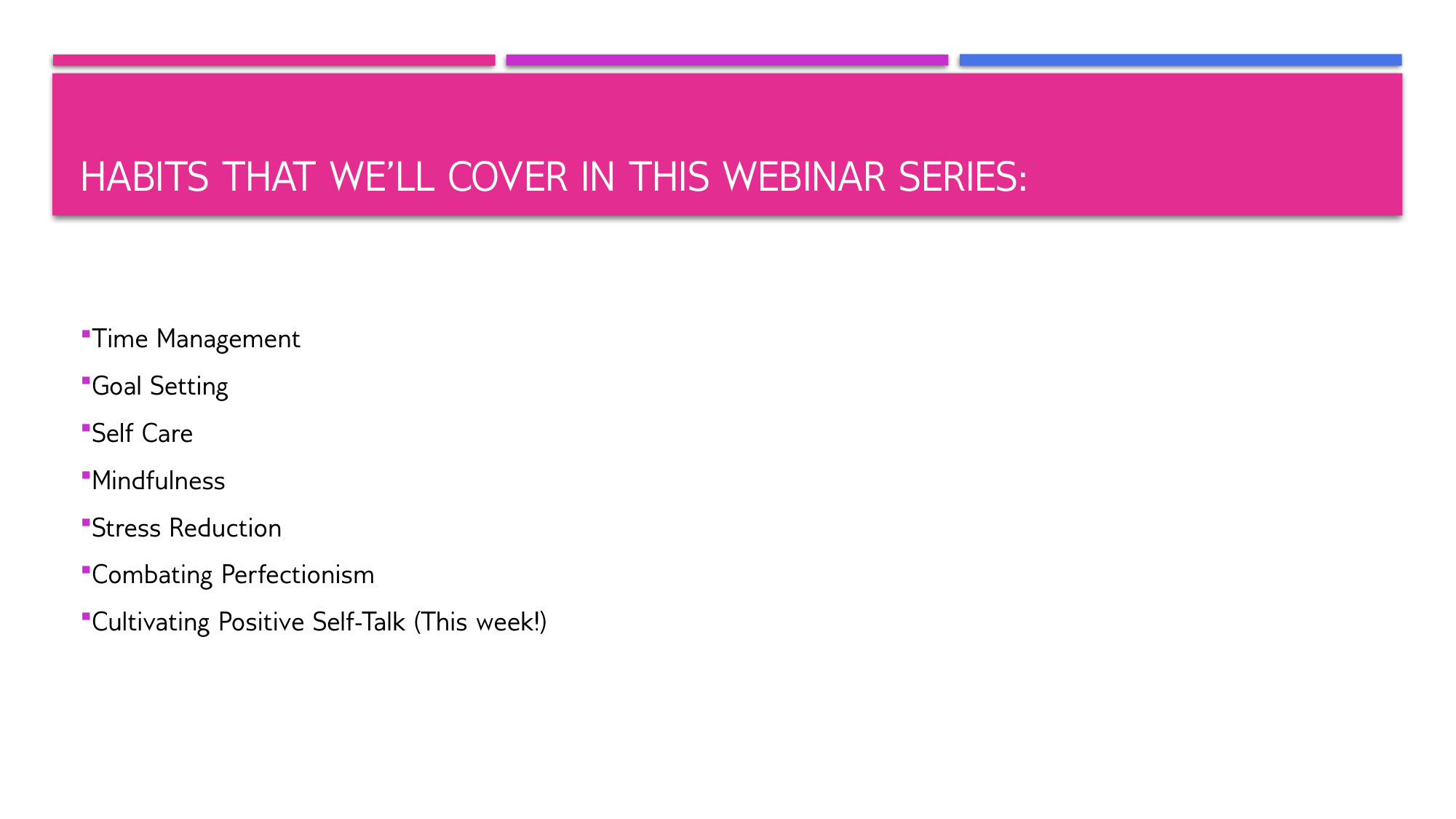

# habits that we’ll cover in this webinar series:

Time Management
Goal Setting
Self Care
Mindfulness
Stress Reduction
Combating Perfectionism
Cultivating Positive Self-Talk (This week!)